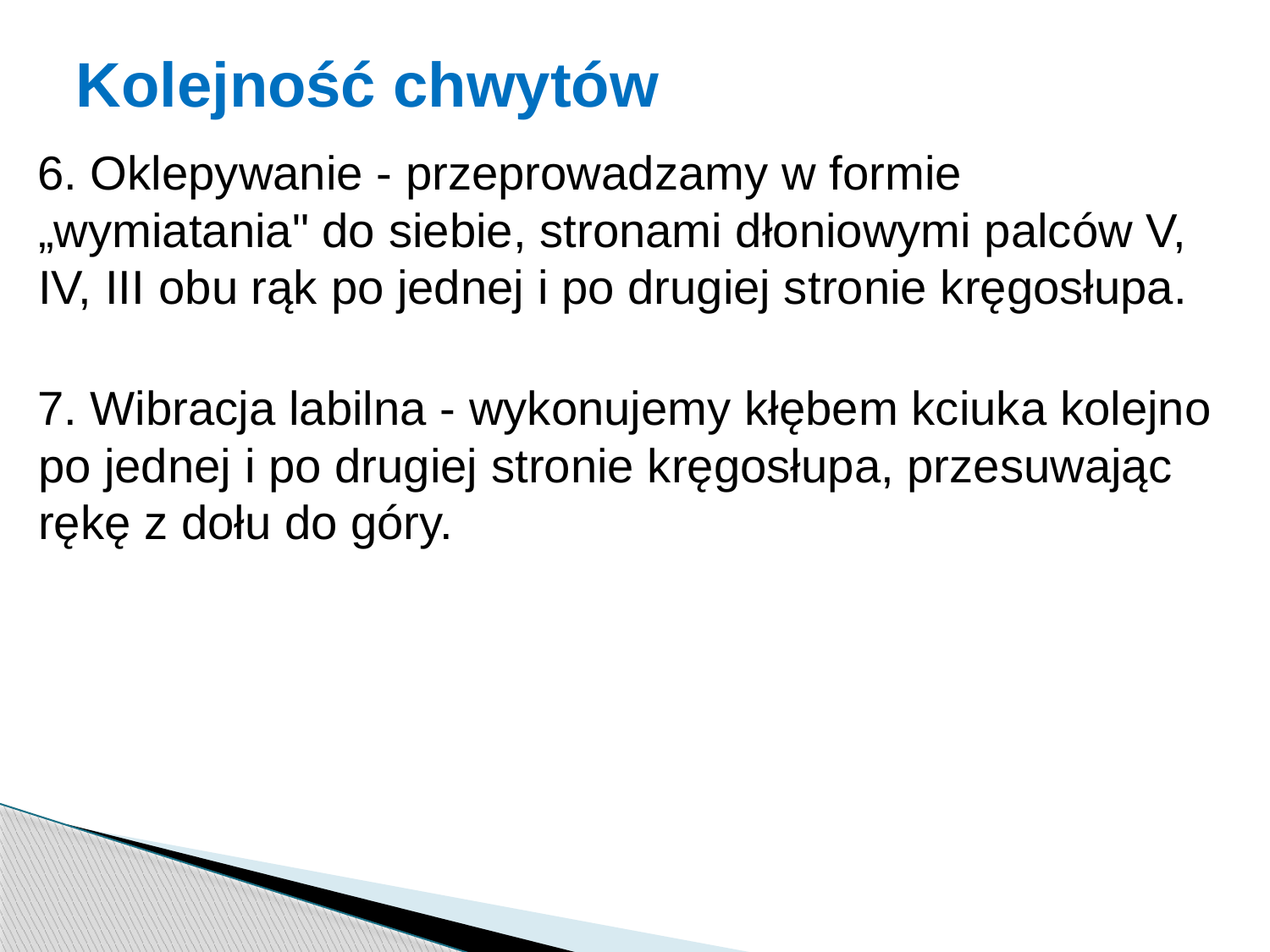

# Kolejność chwytów
6. Oklepywanie - przeprowadzamy w formie „wymiatania" do siebie, stronami dłoniowymi palców V, IV, III obu rąk po jednej i po drugiej stronie kręgosłupa.
7. Wibracja labilna - wykonujemy kłębem kciuka kolejno po jednej i po drugiej stronie kręgosłupa, przesuwając rękę z dołu do góry.